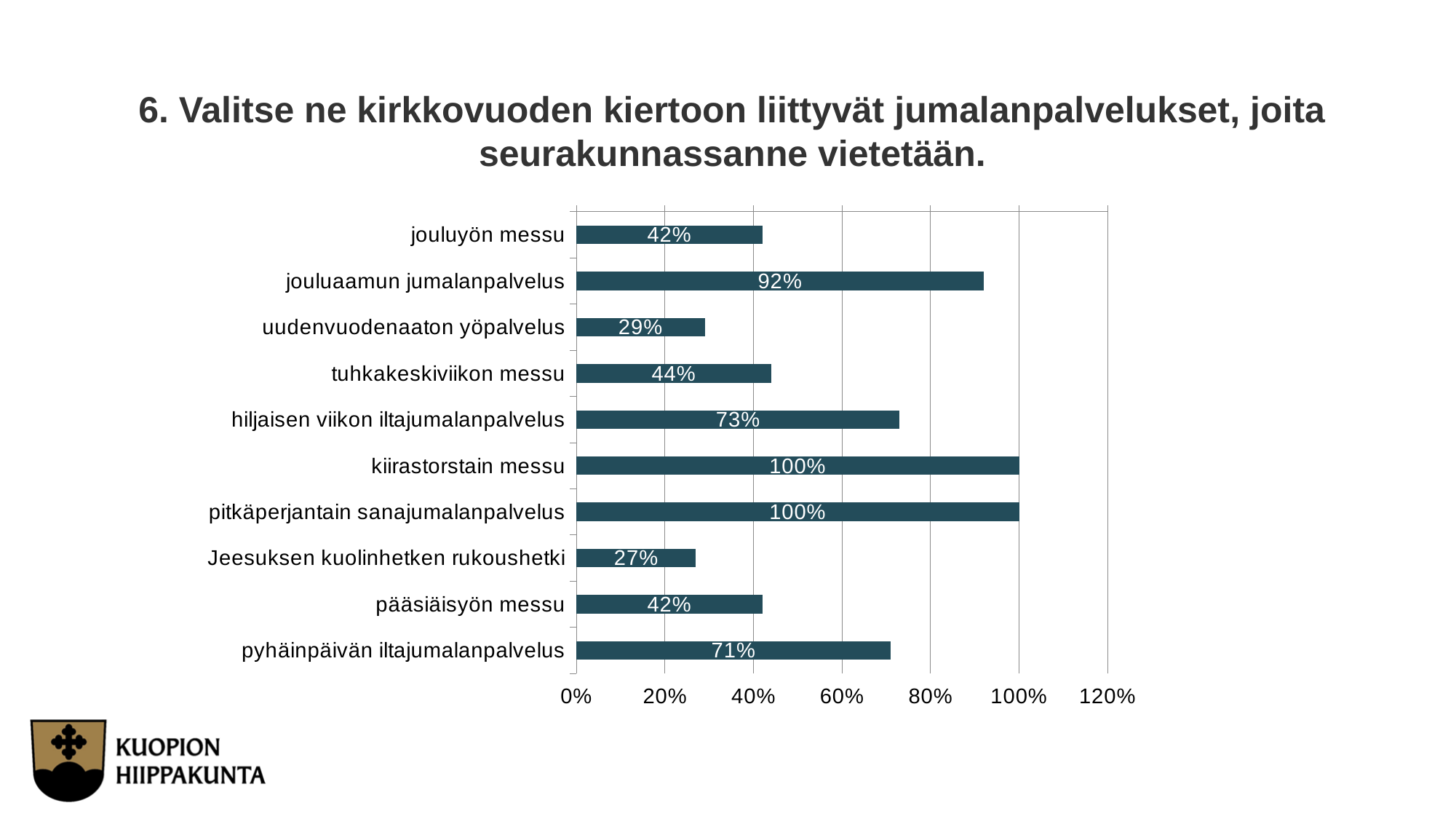

6. Valitse ne kirkkovuoden kiertoon liittyvät jumalanpalvelukset, joita seurakunnassanne vietetään.

### Chart

| Category | Valitse ne kirkkovuoden kiertoon liittyvät jumalanpalvelukset, joita seurakunnassanne vietetään. |
|---|---|
| jouluyön messu | 0.42 |
| jouluaamun jumalanpalvelus | 0.92 |
| uudenvuodenaaton yöpalvelus | 0.29 |
| tuhkakeskiviikon messu | 0.44 |
| hiljaisen viikon iltajumalanpalvelus | 0.73 |
| kiirastorstain messu | 1.0 |
| pitkäperjantain sanajumalanpalvelus | 1.0 |
| Jeesuksen kuolinhetken rukoushetki | 0.27 |
| pääsiäisyön messu | 0.42 |
| pyhäinpäivän iltajumalanpalvelus | 0.71 |